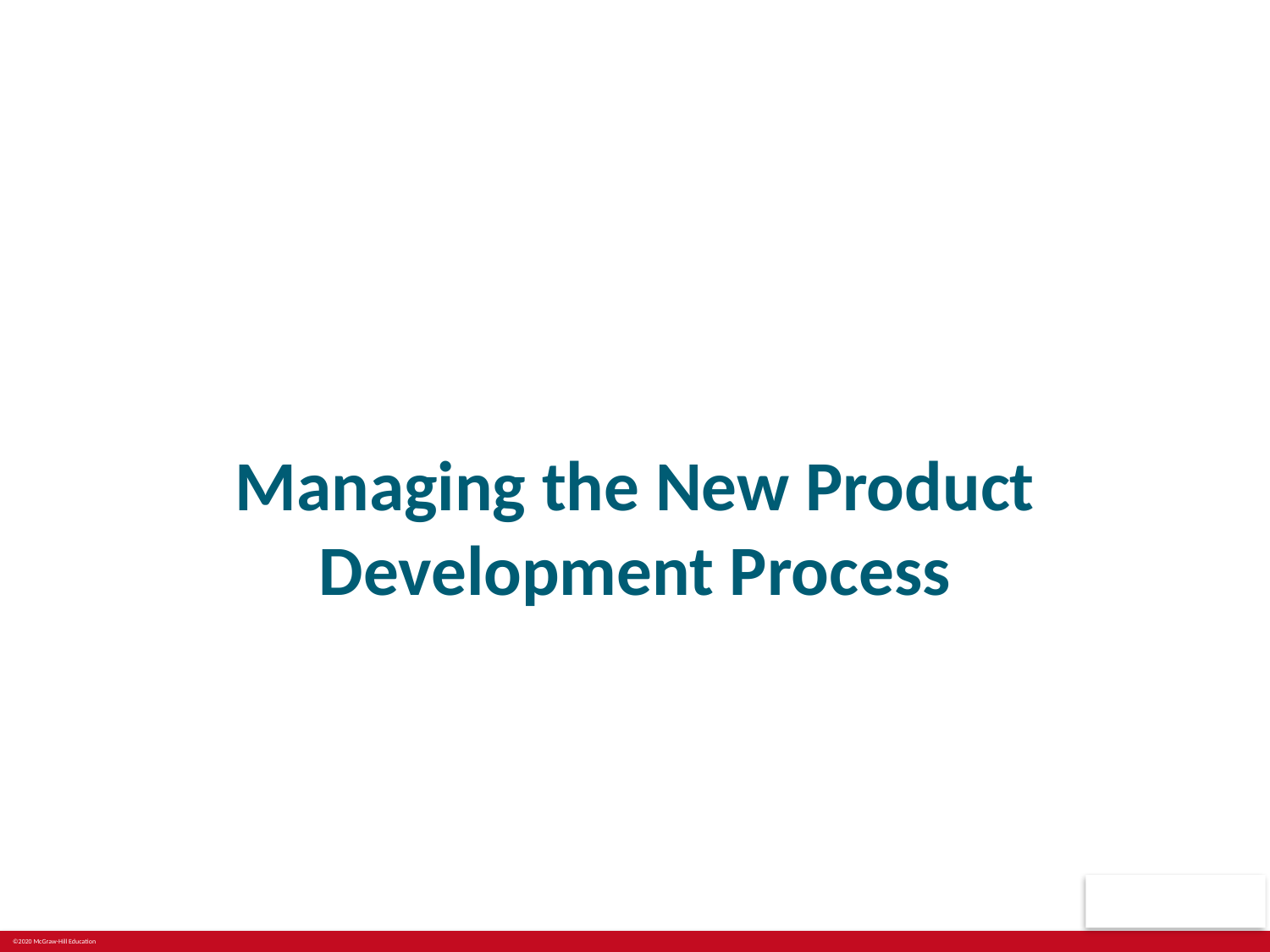

#
Managing the New Product Development Process